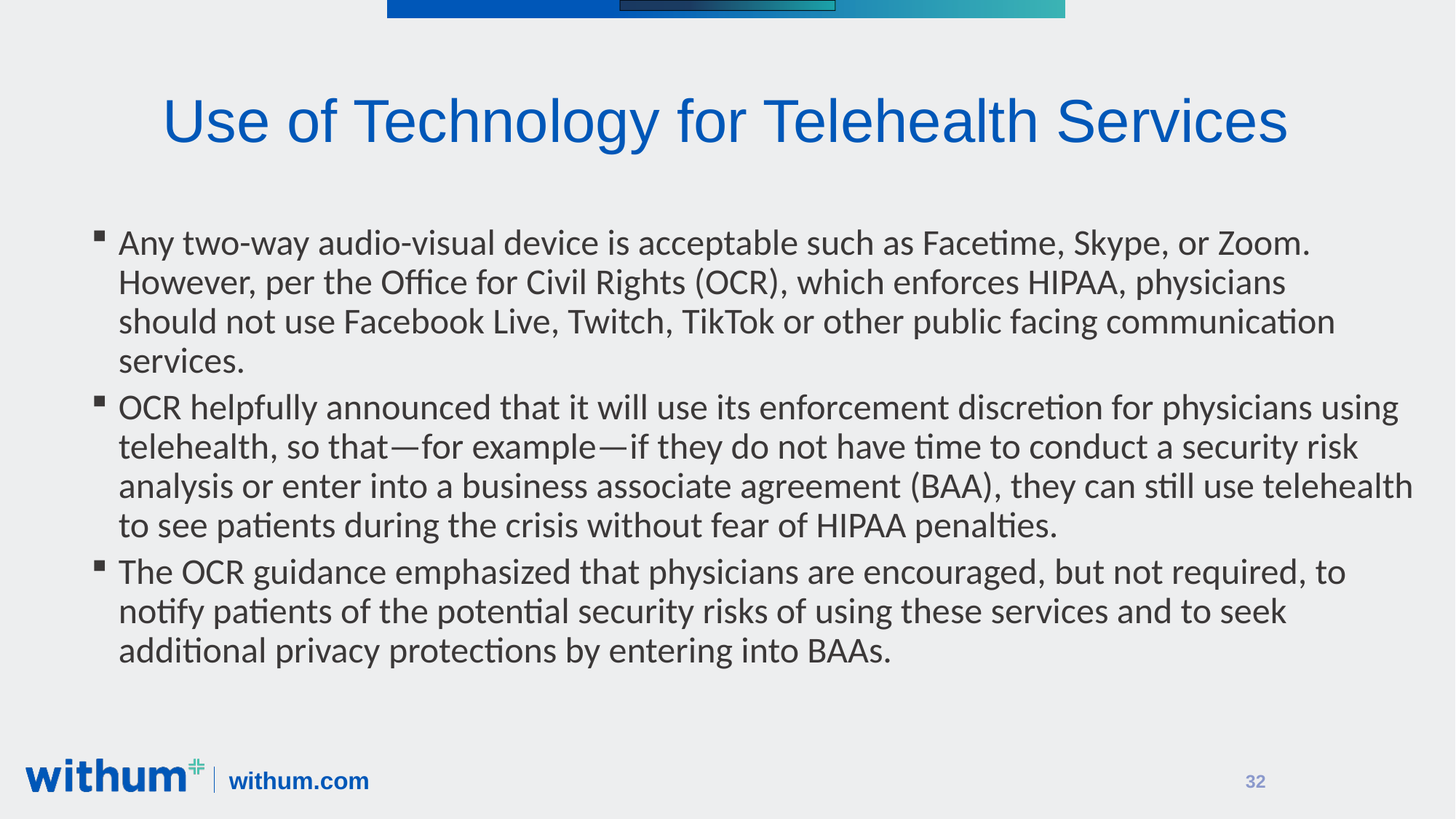

# Use of Technology for Telehealth Services
Any two-way audio-visual device is acceptable such as Facetime, Skype, or Zoom. However, per the Office for Civil Rights (OCR), which enforces HIPAA, physicians should not use Facebook Live, Twitch, TikTok or other public facing communication services.
OCR helpfully announced that it will use its enforcement discretion for physicians using telehealth, so that—for example—if they do not have time to conduct a security risk analysis or enter into a business associate agreement (BAA), they can still use telehealth to see patients during the crisis without fear of HIPAA penalties.
The OCR guidance emphasized that physicians are encouraged, but not required, to notify patients of the potential security risks of using these services and to seek additional privacy protections by entering into BAAs.

32